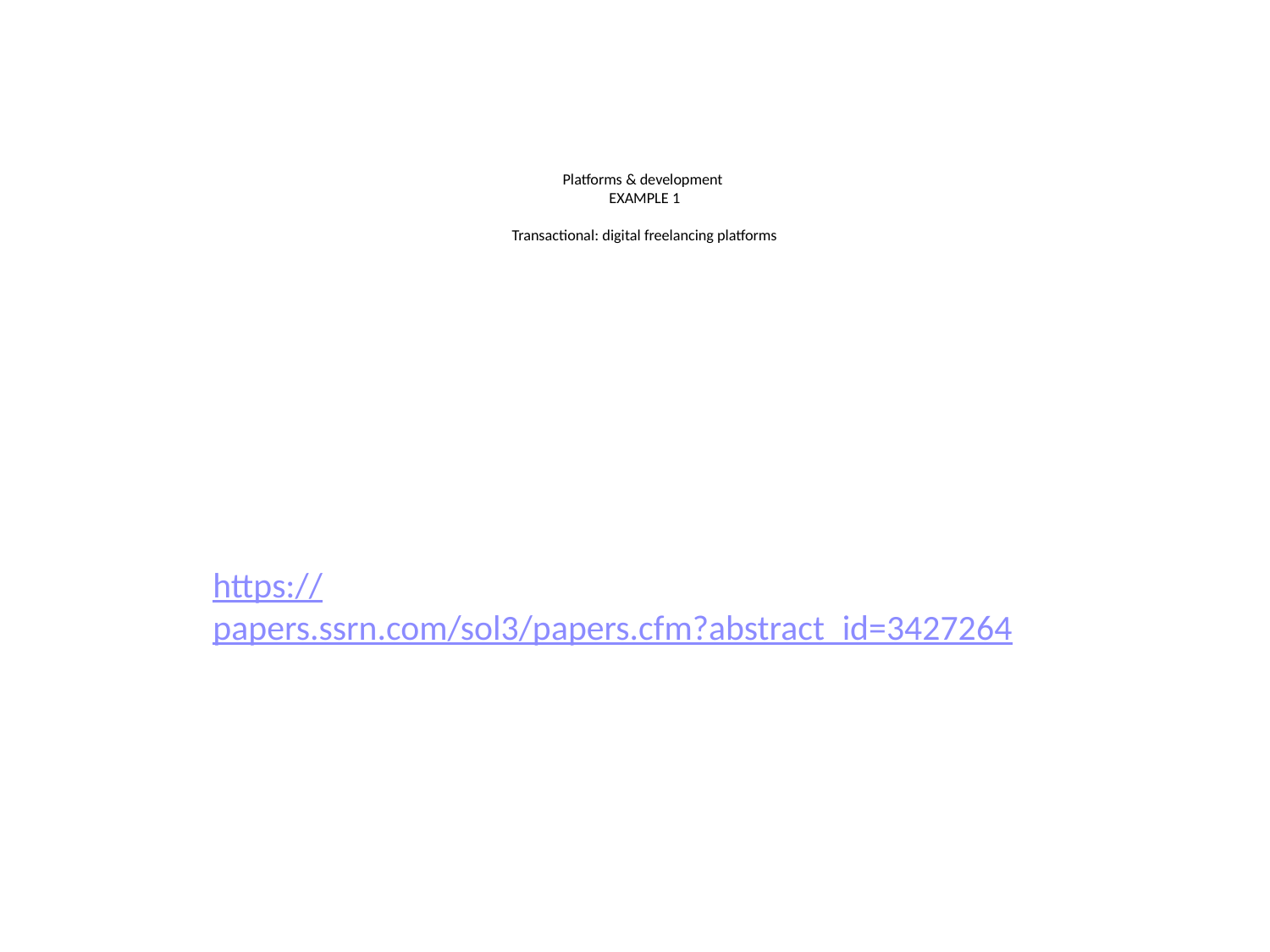

# Platforms & development EXAMPLE 1 Transactional: digital freelancing platforms
https://papers.ssrn.com/sol3/papers.cfm?abstract_id=3427264